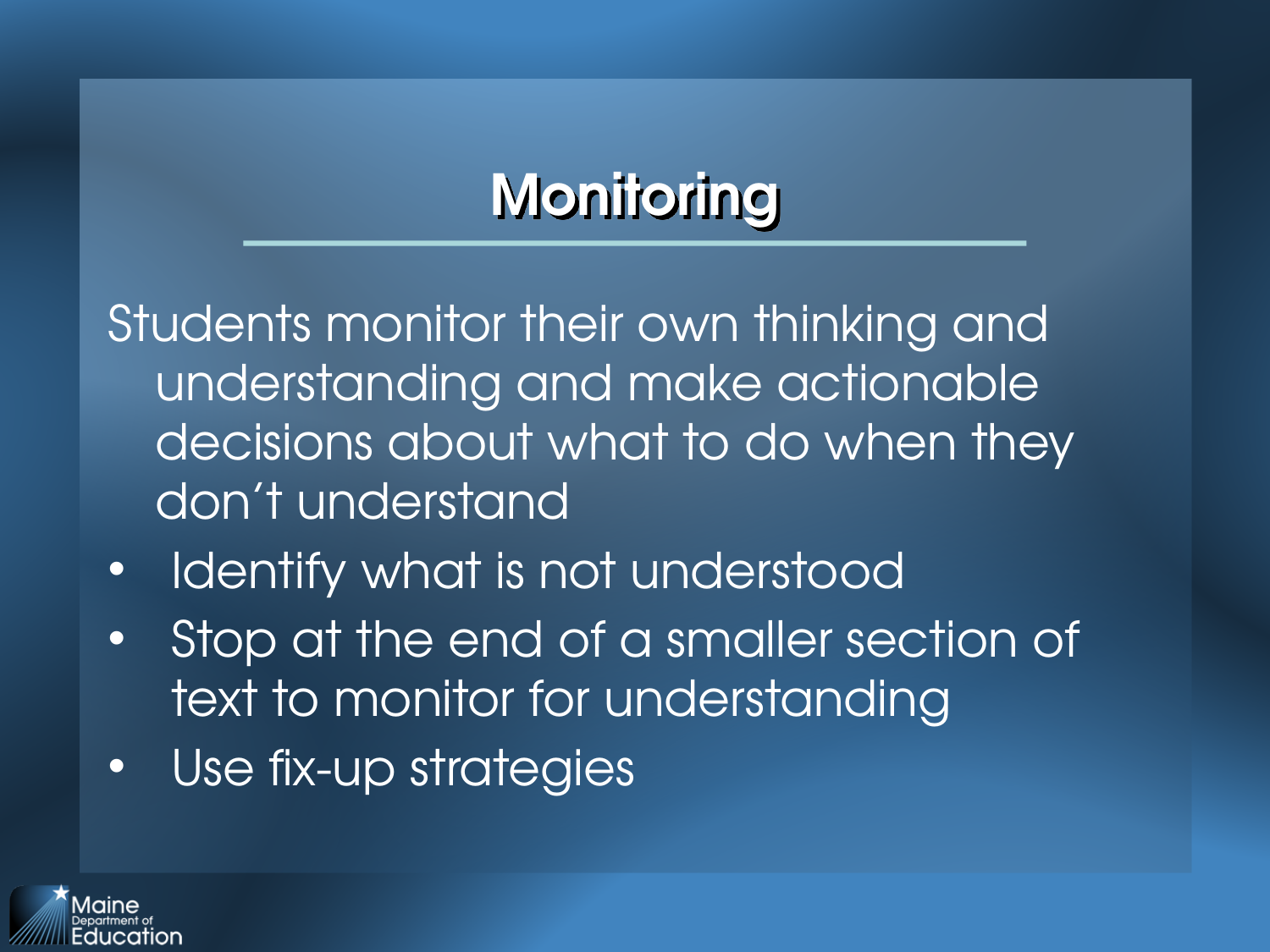

# Monitoring
Students monitor their own thinking and  understanding and make actionable decisions about what to do when they don’t understand
Identify what is not understood
Stop at the end of a smaller section of text to monitor for understanding
Use fix-up strategies